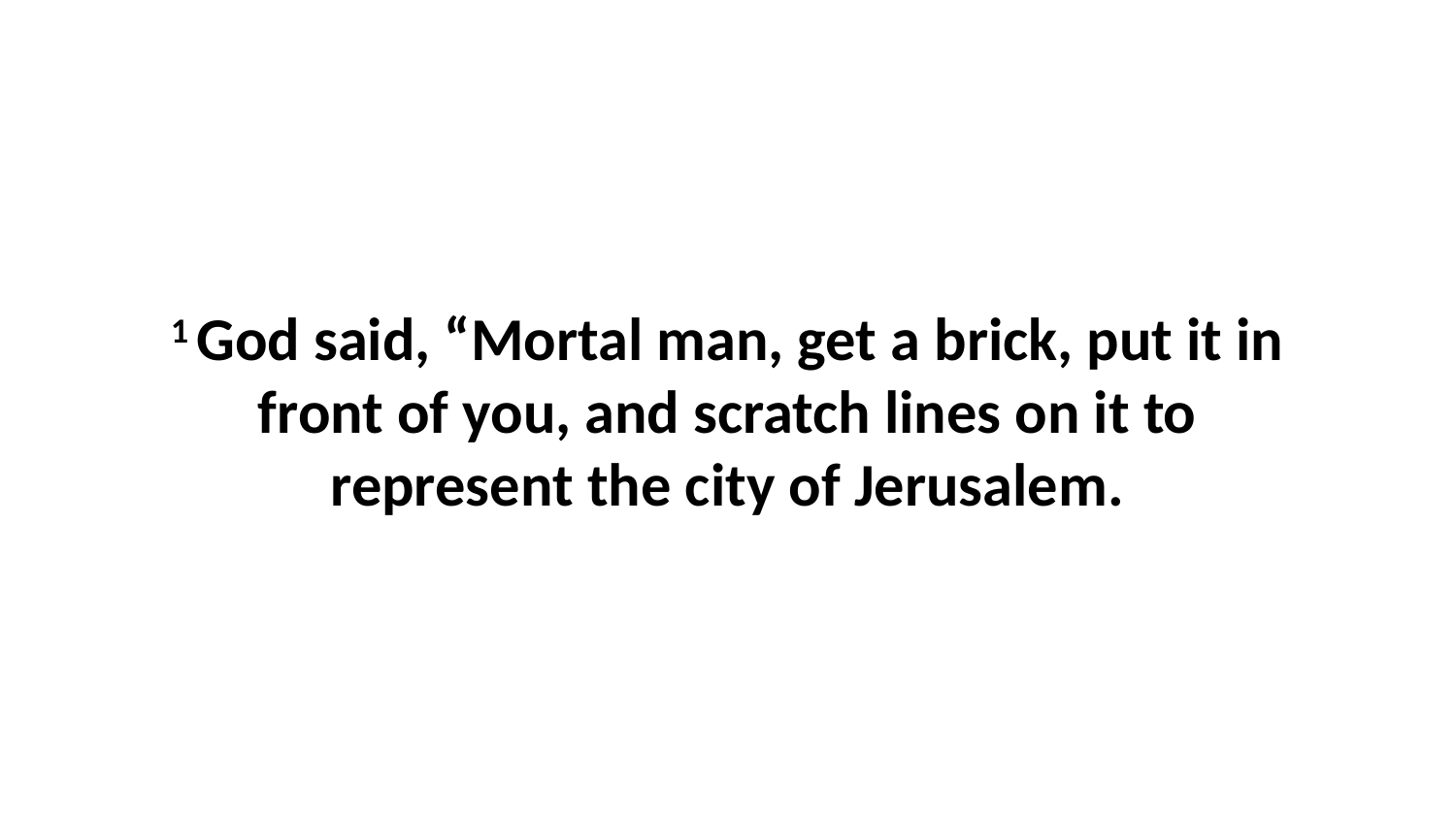

1 God said, “Mortal man, get a brick, put it in front of you, and scratch lines on it to represent the city of Jerusalem.